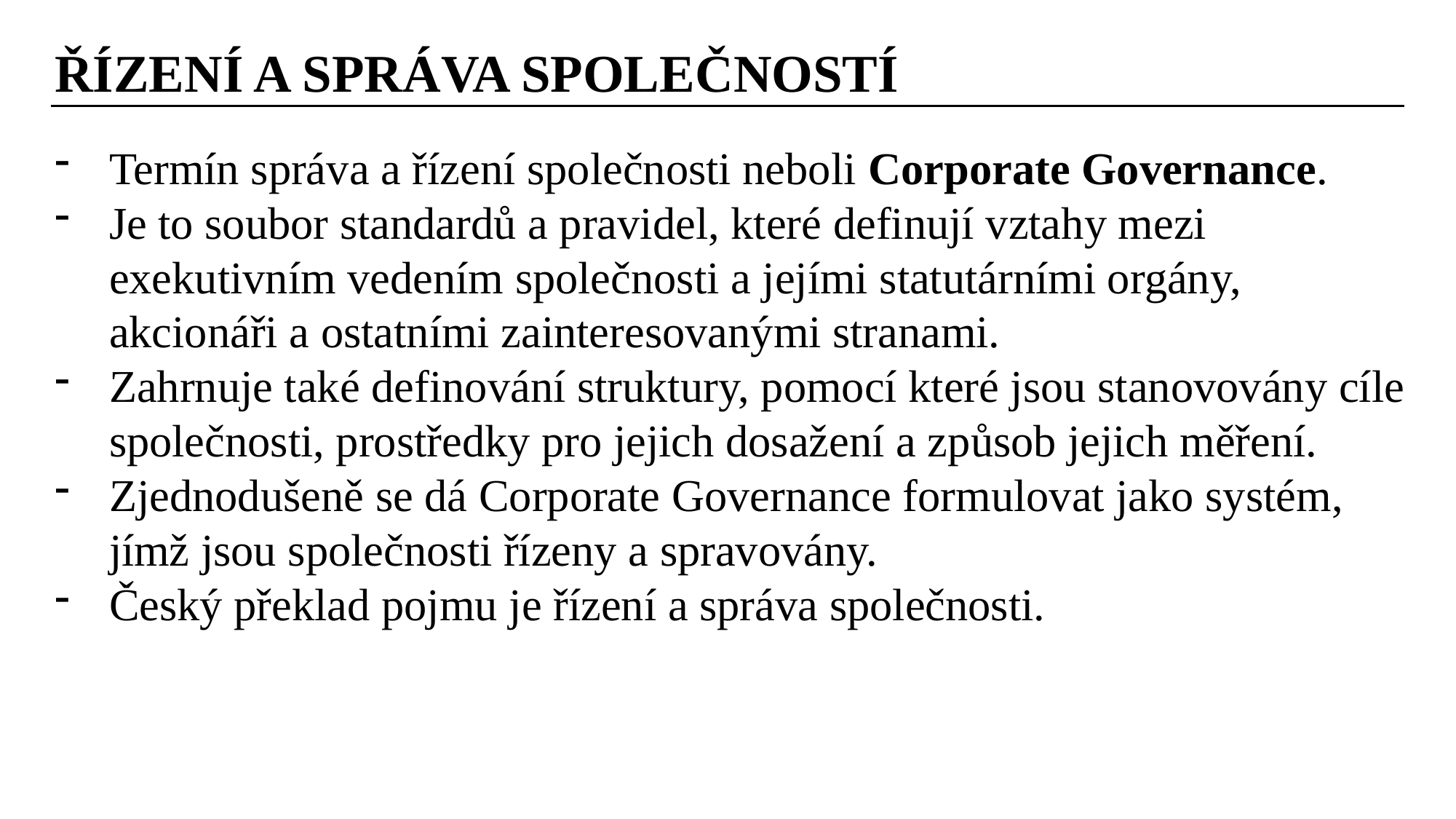

ŘÍZENÍ A SPRÁVA SPOLEČNOSTÍ

Termín správa a řízení společnosti neboli Corporate Governance.
Je to soubor standardů a pravidel, které definují vztahy mezi exekutivním vedením společnosti a jejími statutárními orgány, akcionáři a ostatními zainteresovanými stranami.
Zahrnuje také definování struktury, pomocí které jsou stanovovány cíle společnosti, prostředky pro jejich dosažení a způsob jejich měření.
Zjednodušeně se dá Corporate Governance formulovat jako systém, jímž jsou společnosti řízeny a spravovány.
Český překlad pojmu je řízení a správa společnosti.
Ing. Lenka Prachařová, Ph.D.